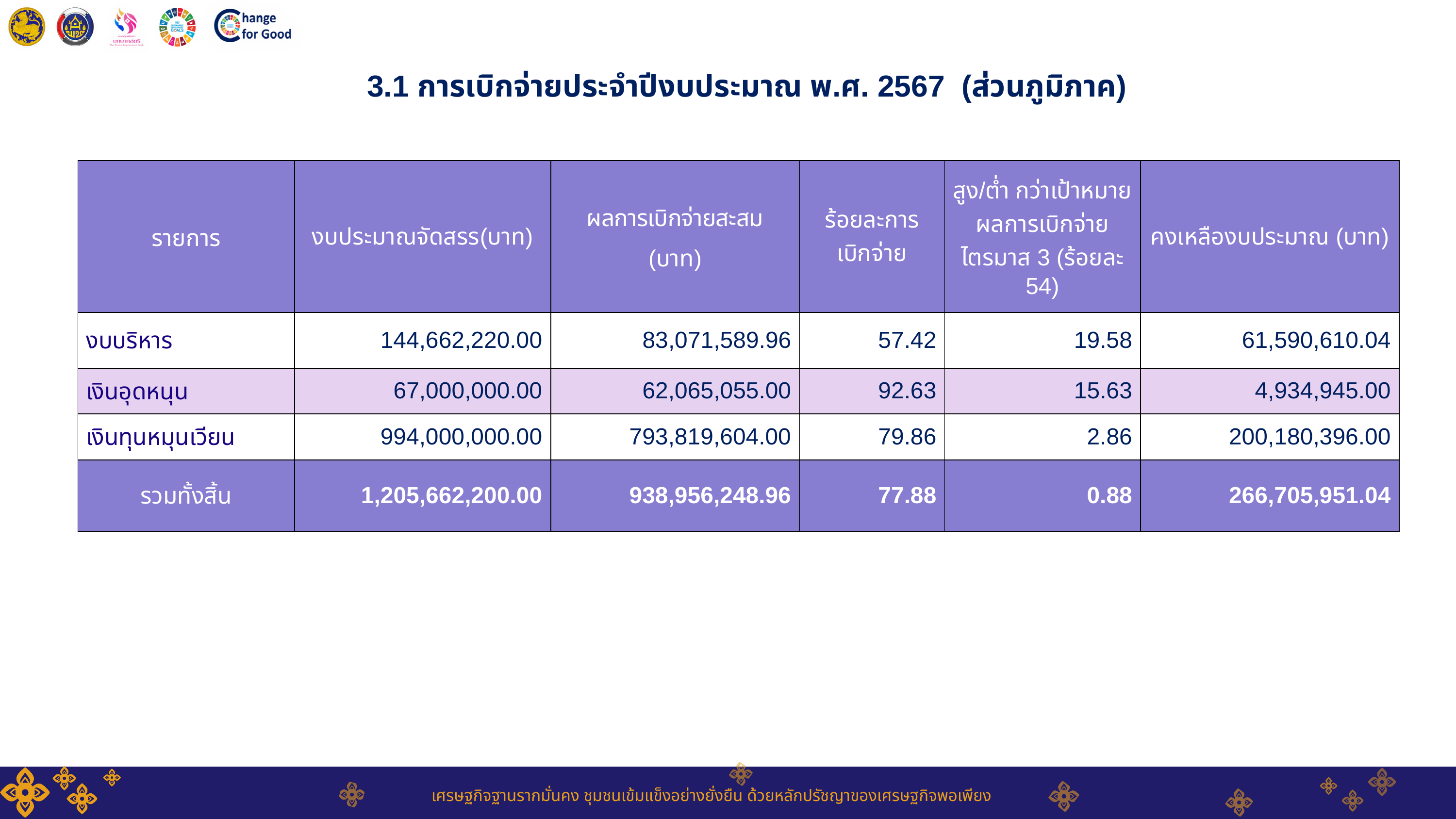

3.1 การเบิกจ่ายประจำปีงบประมาณ พ.ศ. 2567  (ส่วนภูมิภาค)
| รายการ | งบประมาณจัดสรร(บาท) | ผลการเบิกจ่ายสะสม (บาท) | ร้อยละการเบิกจ่าย | สูง/ต่ำ กว่าเป้าหมายผลการเบิกจ่ายไตรมาส 3 (ร้อยละ 54) | คงเหลืองบประมาณ (บาท) |
| --- | --- | --- | --- | --- | --- |
| งบบริหาร | 144,662,220.00 | 83,071,589.96 | 57.42 | 19.58 | 61,590,610.04 |
| เงินอุดหนุน | 67,000,000.00 | 62,065,055.00 | 92.63 | 15.63 | 4,934,945.00 |
| เงินทุนหมุนเวียน | 994,000,000.00 | 793,819,604.00 | 79.86 | 2.86 | 200,180,396.00 |
| รวมทั้งสิ้น | 1,205,662,200.00 | 938,956,248.96 | 77.88 | 0.88 | 266,705,951.04 |

เศรษฐกิจฐานรากมั่นคง ชุมชนเข้มแข็งอย่างยั่งยืน ด้วยหลักปรัชญาของเศรษฐกิจพอเพียง